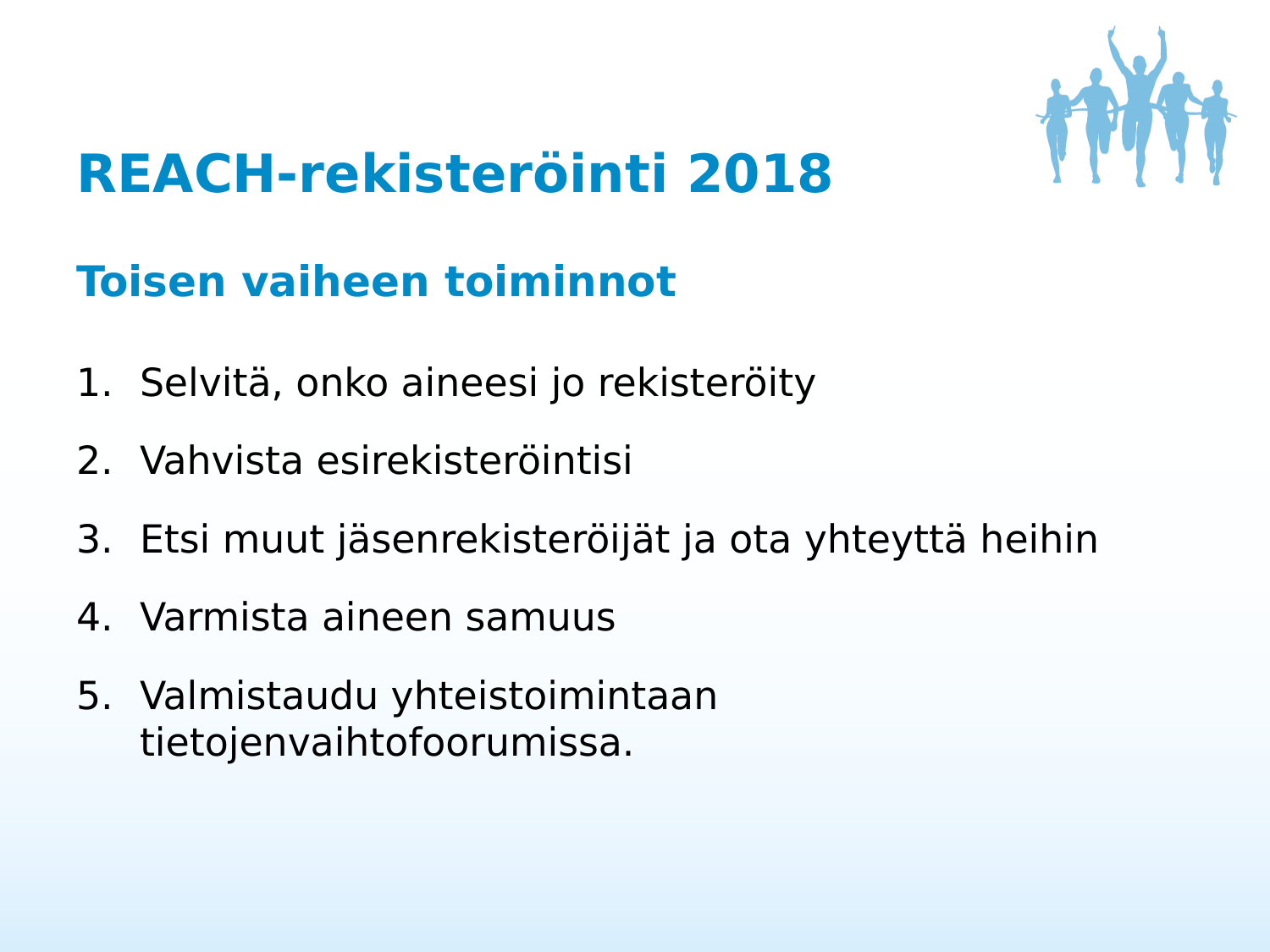

# REACH-rekisteröinti 2018
Toisen vaiheen toiminnot
Selvitä, onko aineesi jo rekisteröity
Vahvista esirekisteröintisi
Etsi muut jäsenrekisteröijät ja ota yhteyttä heihin
Varmista aineen samuus
Valmistaudu yhteistoimintaan tietojenvaihtofoorumissa.